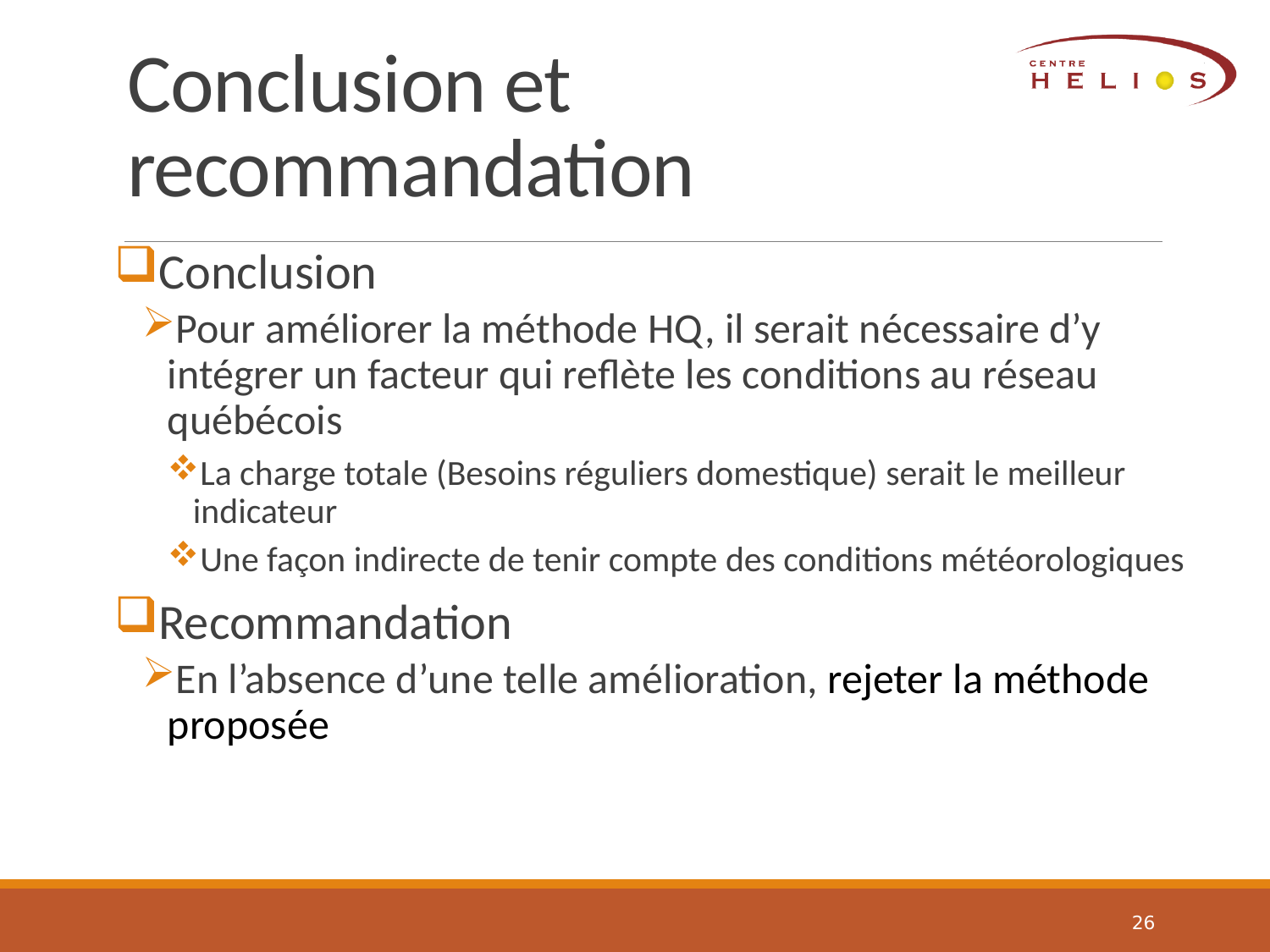

# Conclusion et recommandation

Conclusion
Pour améliorer la méthode HQ, il serait nécessaire d’y intégrer un facteur qui reflète les conditions au réseau québécois
La charge totale (Besoins réguliers domestique) serait le meilleur indicateur
Une façon indirecte de tenir compte des conditions météorologiques
Recommandation
En l’absence d’une telle amélioration, rejeter la méthode proposée

26